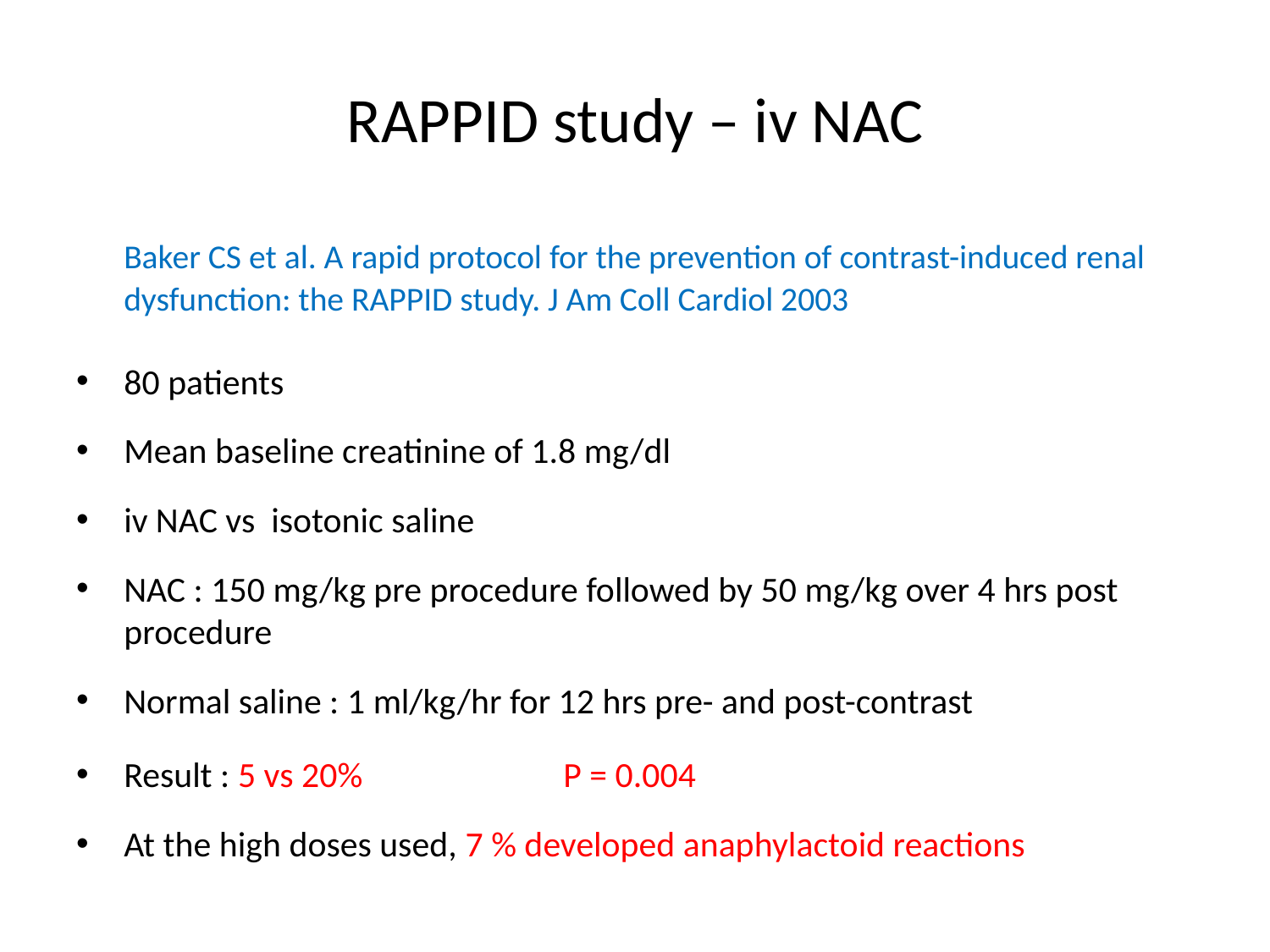

# RAPPID study – iv NAC
	Baker CS et al. A rapid protocol for the prevention of contrast-induced renal dysfunction: the RAPPID study. J Am Coll Cardiol 2003

80 patients

Mean baseline creatinine of 1.8 mg/dl

iv NAC vs  isotonic saline

NAC : 150 mg/kg pre procedure followed by 50 mg/kg over 4 hrs post procedure

Normal saline : 1 ml/kg/hr for 12 hrs pre- and post-contrast

Result : 5 vs 20%                         P = 0.004

At the high doses used, 7 % developed anaphylactoid reactions